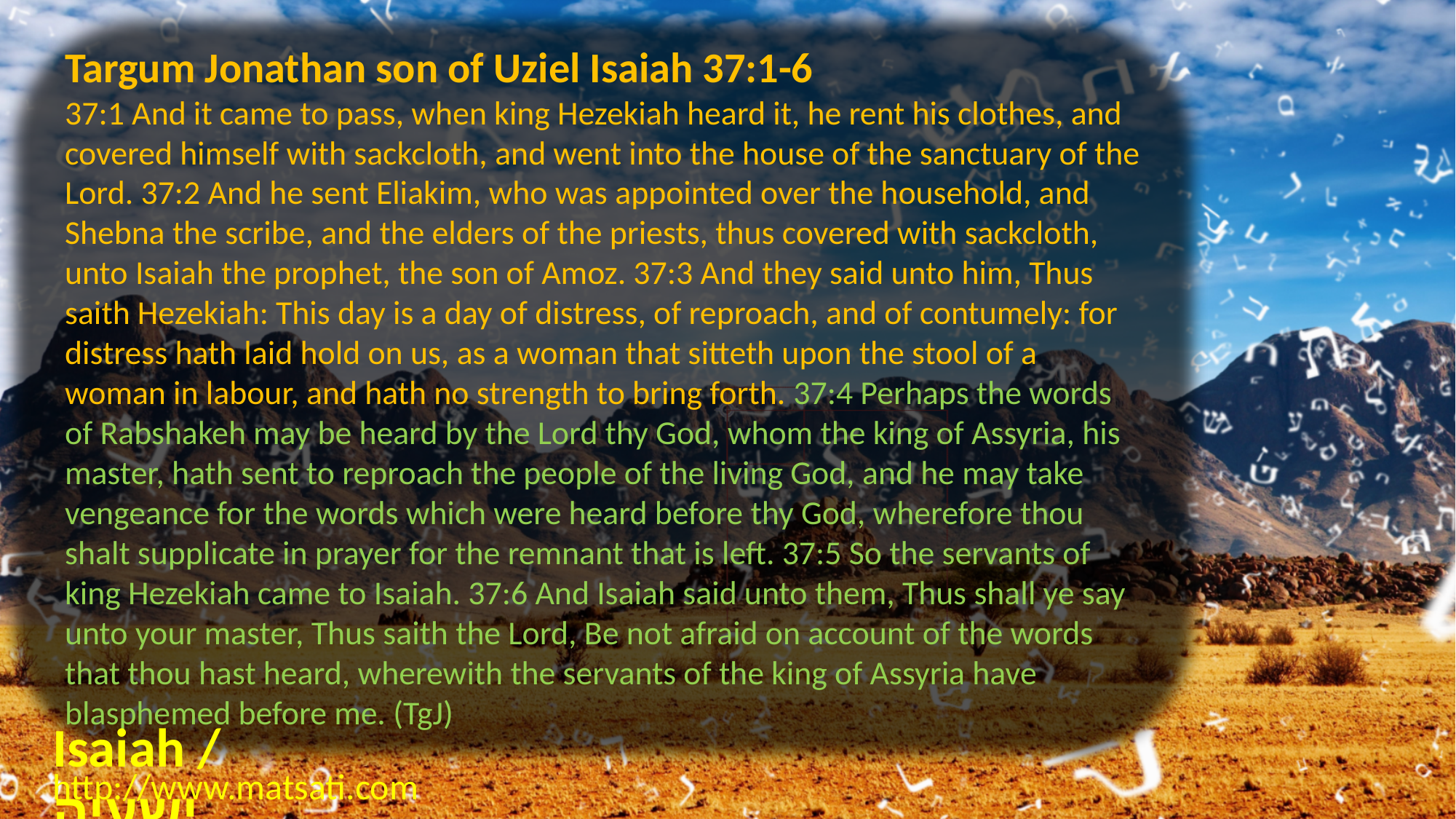

Targum Jonathan son of Uziel Isaiah 37:1-6
37:1 And it came to pass, when king Hezekiah heard it, he rent his clothes, and covered himself with sackcloth, and went into the house of the sanctuary of the Lord. 37:2 And he sent Eliakim, who was appointed over the household, and Shebna the scribe, and the elders of the priests, thus covered with sackcloth, unto Isaiah the prophet, the son of Amoz. 37:3 And they said unto him, Thus saith Hezekiah: This day is a day of distress, of reproach, and of contumely: for distress hath laid hold on us, as a woman that sitteth upon the stool of a woman in labour, and hath no strength to bring forth. 37:4 Perhaps the words of Rabshakeh may be heard by the Lord thy God, whom the king of Assyria, his master, hath sent to reproach the people of the living God, and he may take vengeance for the words which were heard before thy God, wherefore thou shalt supplicate in prayer for the remnant that is left. 37:5 So the servants of king Hezekiah came to Isaiah. 37:6 And Isaiah said unto them, Thus shall ye say unto your master, Thus saith the Lord, Be not afraid on account of the words that thou hast heard, wherewith the servants of the king of Assyria have blasphemed before me. (TgJ)
Isaiah / ישעיה
http://www.matsati.com